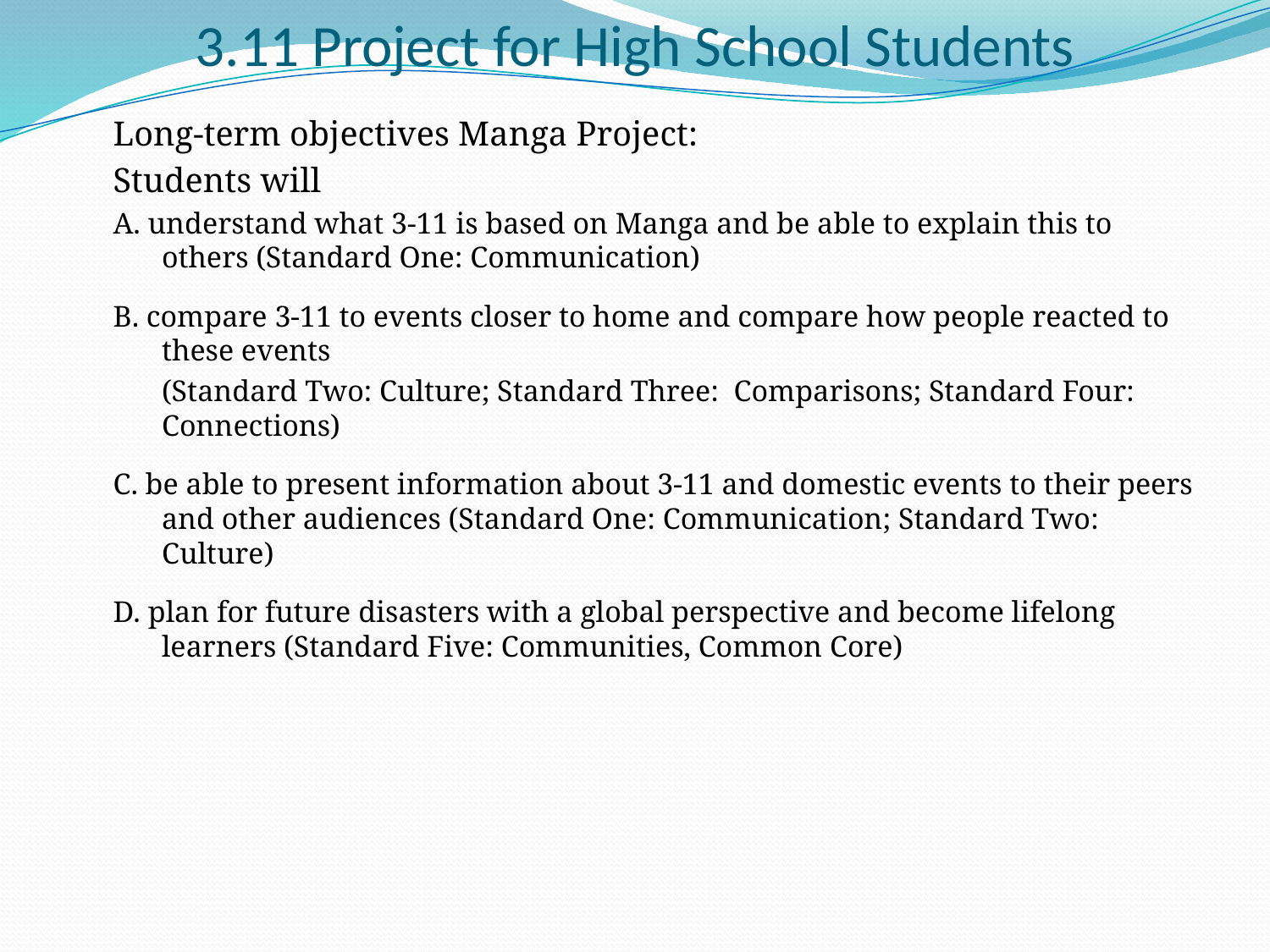

# 3.11 Project for High School Students
Long-term objectives Manga Project:
Students will
A. understand what 3-11 is based on Manga and be able to explain this to others (Standard One: Communication)

B. compare 3-11 to events closer to home and compare how people reacted to these events
	(Standard Two: Culture; Standard Three:  Comparisons; Standard Four: Connections)

C. be able to present information about 3-11 and domestic events to their peers and other audiences (Standard One: Communication; Standard Two: Culture)

D. plan for future disasters with a global perspective and become lifelong learners (Standard Five: Communities, Common Core)